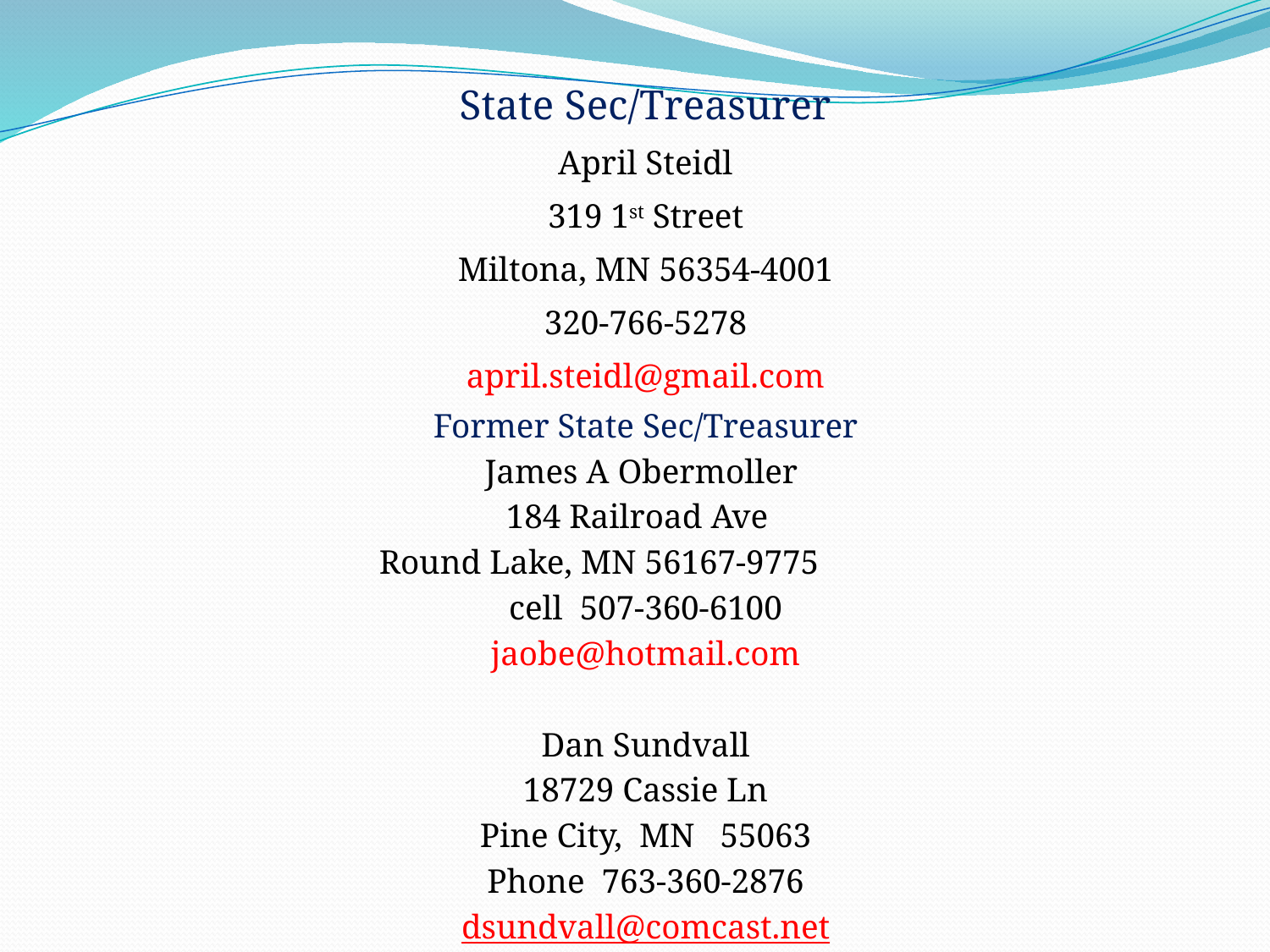

State Sec/Treasurer
April Steidl
319 1st Street
Miltona, MN 56354-4001
320-766-5278
april.steidl@gmail.com
Former State Sec/Treasurer
 James A Obermoller
184 Railroad Ave
Round Lake, MN 56167-9775
cell  507-360-6100
jaobe@hotmail.com

Dan Sundvall
18729 Cassie Ln
Pine City,  MN   55063
Phone  763-360-2876
dsundvall@comcast.net